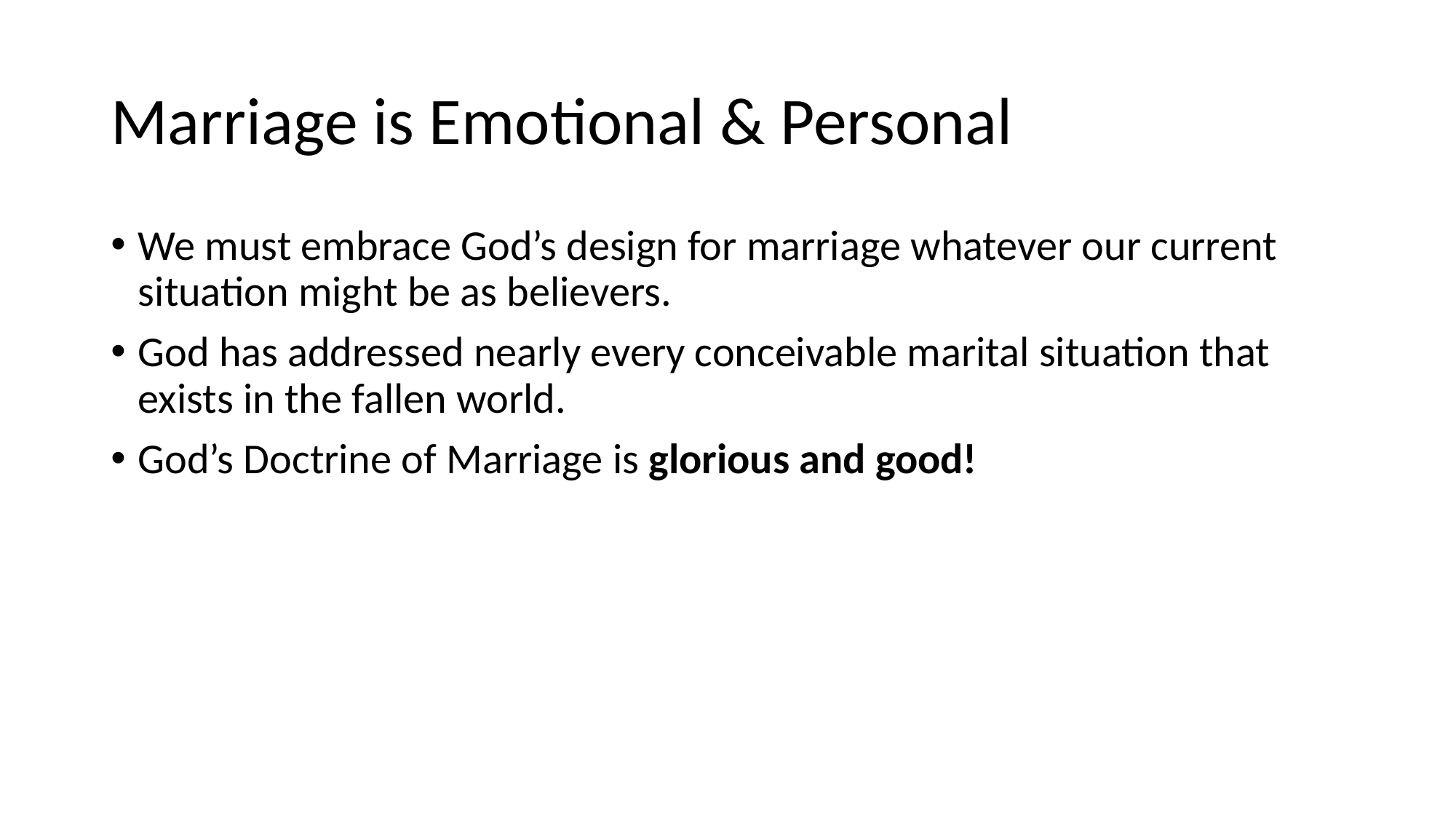

# Marriage is Emotional & Personal
We must embrace God’s design for marriage whatever our current situation might be as believers.
God has addressed nearly every conceivable marital situation that exists in the fallen world.
God’s Doctrine of Marriage is glorious and good!